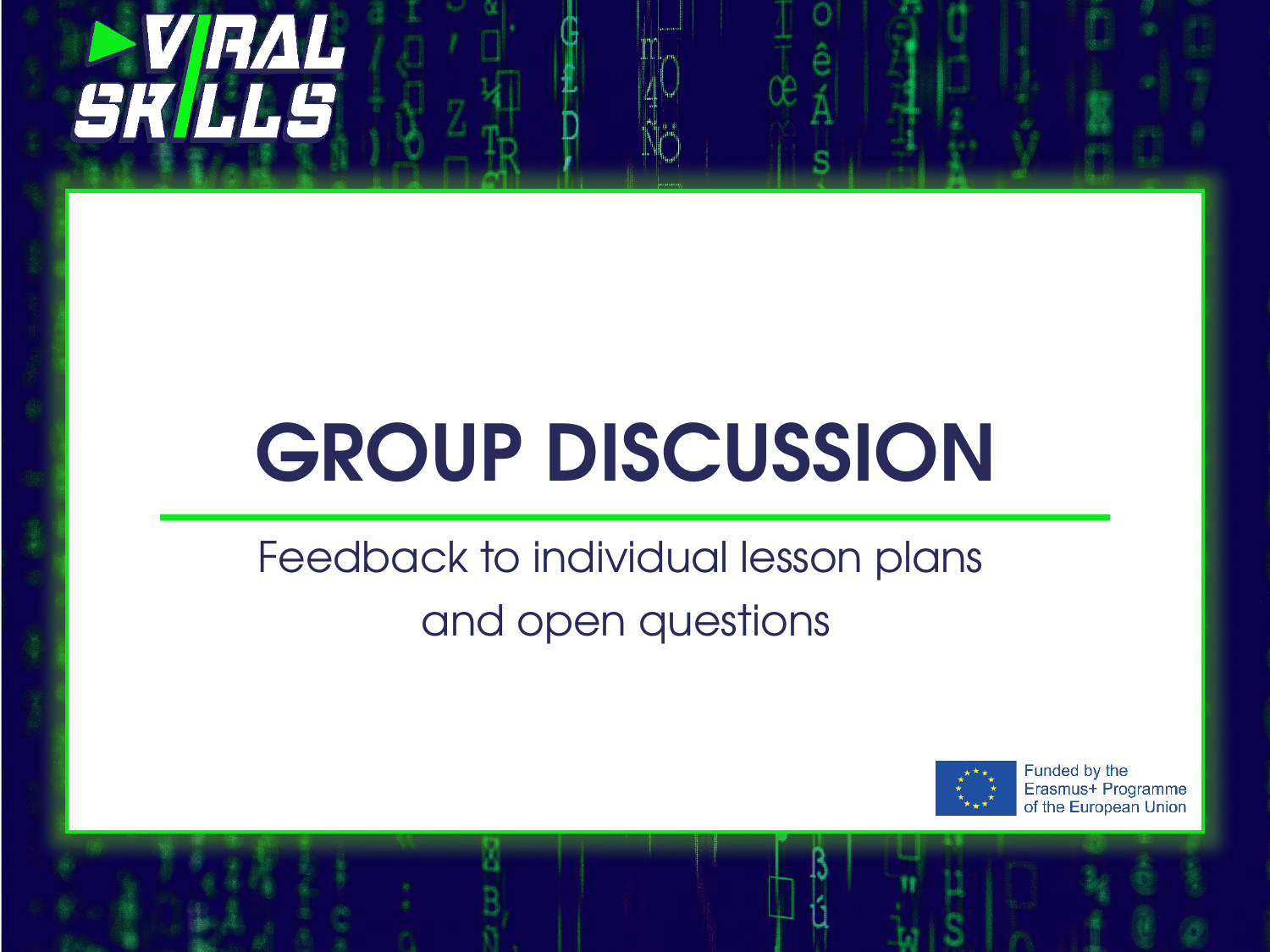

# Group Discussion
Feedback to individual lesson plans
and open questions